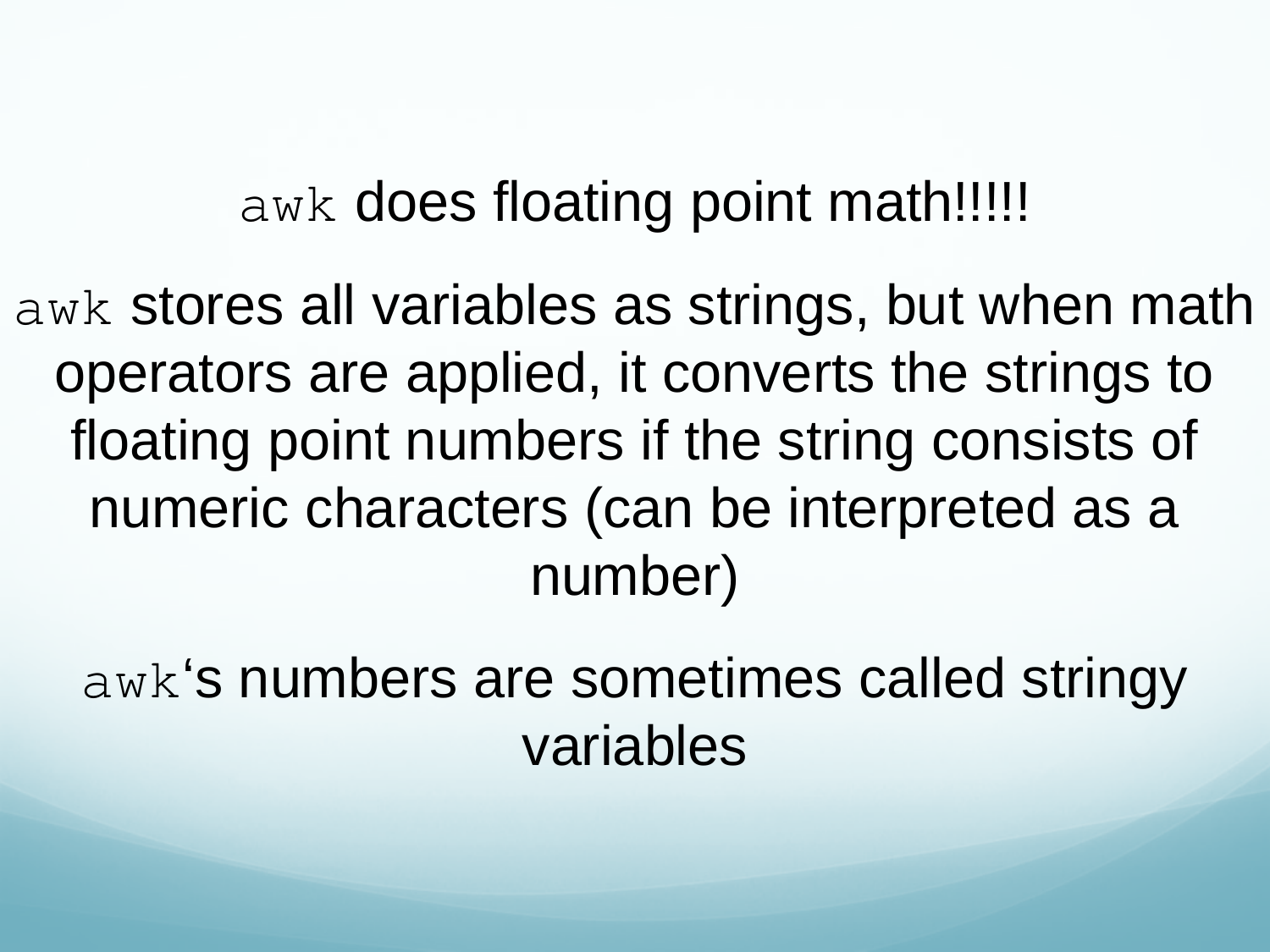

awk does floating point math!!!!!
awk stores all variables as strings, but when math operators are applied, it converts the strings to floating point numbers if the string consists of numeric characters (can be interpreted as a number)
awk‘s numbers are sometimes called stringy variables